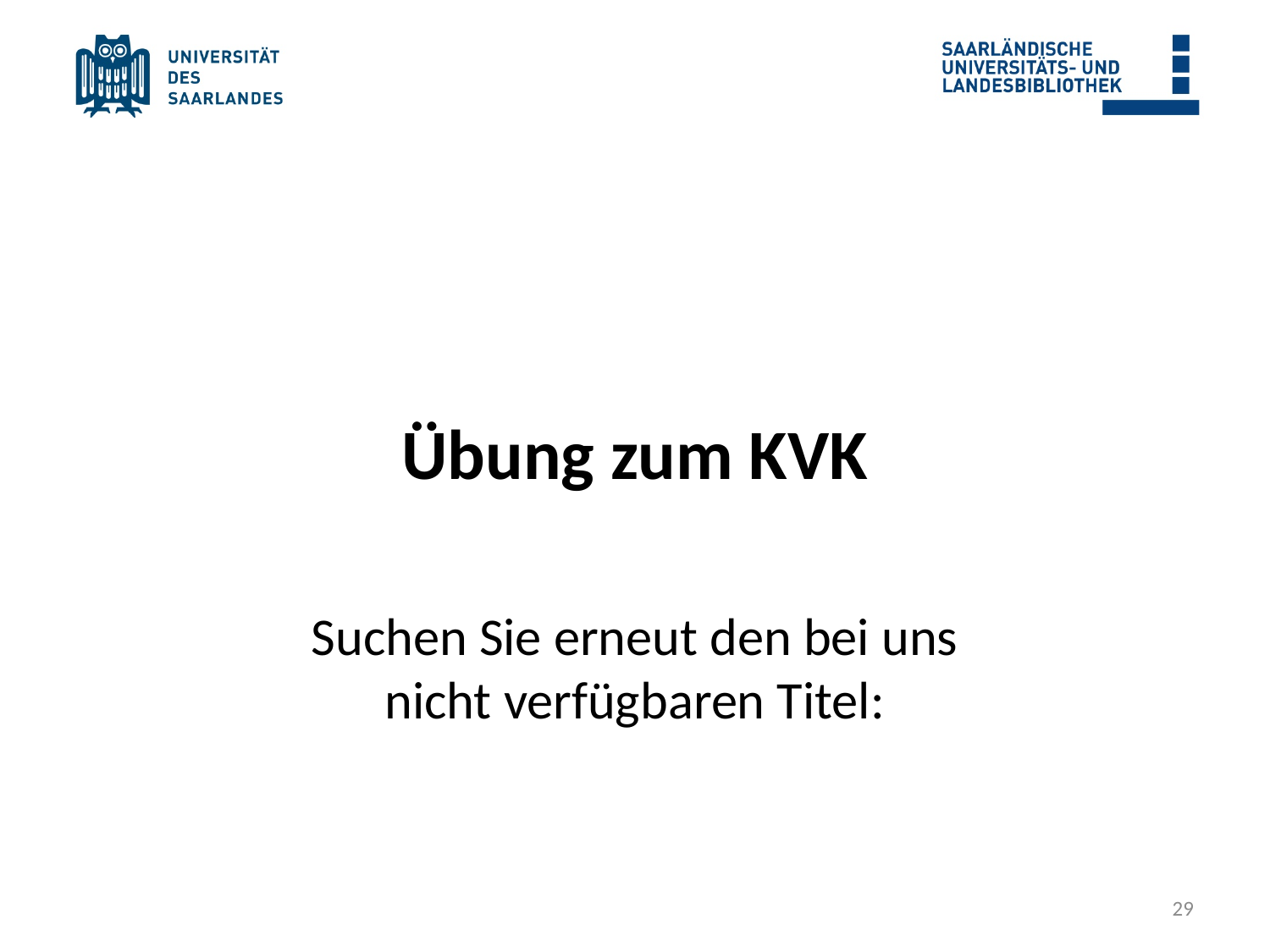

#

Übung zum KVK

Suchen Sie erneut den bei uns
nicht verfügbaren Titel:

29